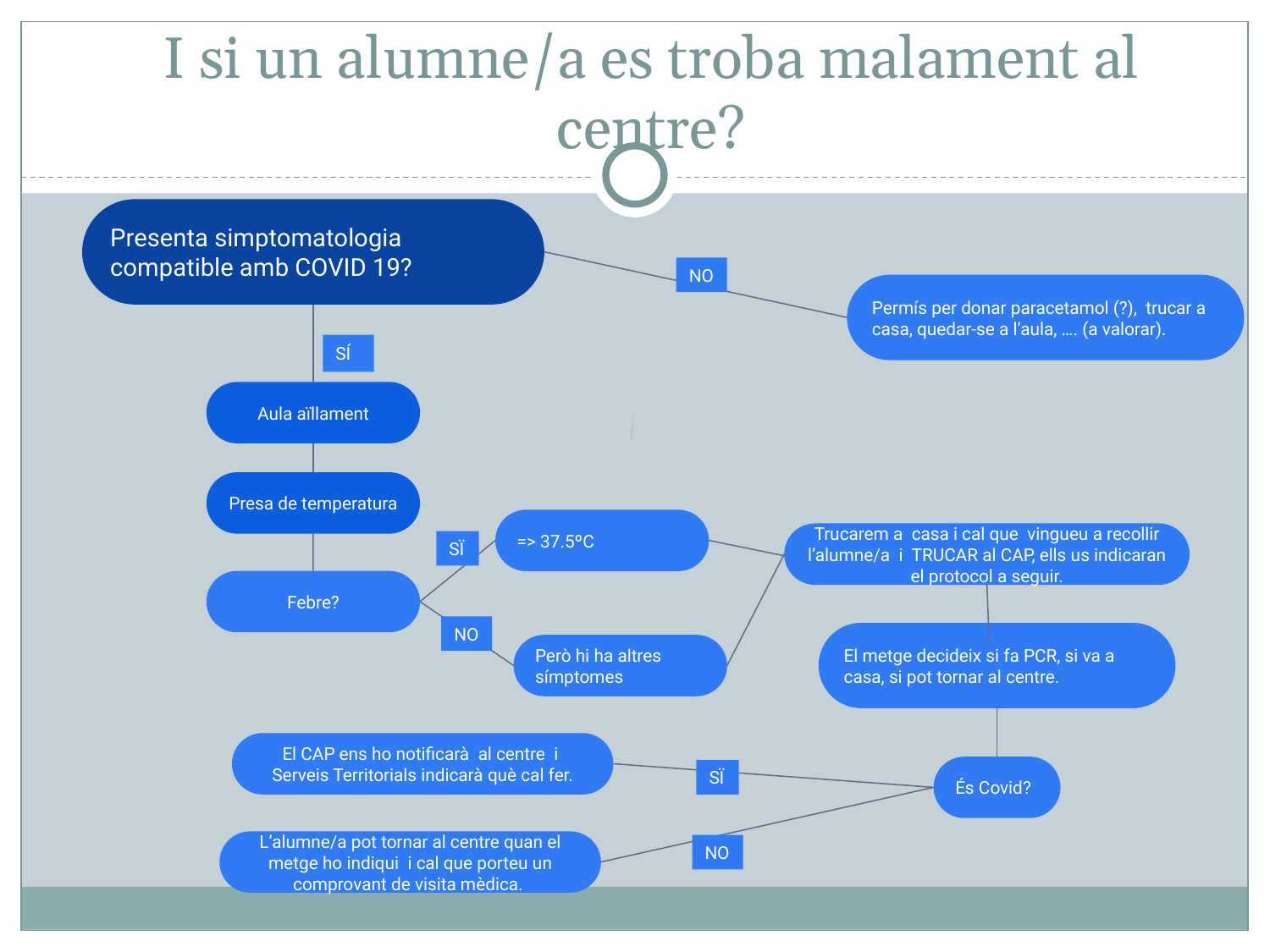

# I si un alumne/a es troba malament al centre?
Presenta simptomatologia compatible amb COVID 19?
NO
Permís per donar paracetamol (?),  trucar a casa, quedar-se a l’aula, …. (a valorar).
SÍ
Aula aïllament
Presa de temperatura
=> 37.5ºC
Trucarem a  casa i cal que  vingueu a recollir l’alumne/a  i  TRUCAR al CAP, ells us indicaran el protocol a seguir.
SÏ
Febre?
NO
El metge decideix si fa PCR, si va a casa, si pot tornar al centre.
Però hi ha altres símptomes
El CAP ens ho notificarà  al centre  i  Serveis Territorials indicarà què cal fer.
És Covid?
SÏ
L’alumne/a pot tornar al centre quan el metge ho indiqui  i cal que porteu un comprovant de visita mèdica.
NO